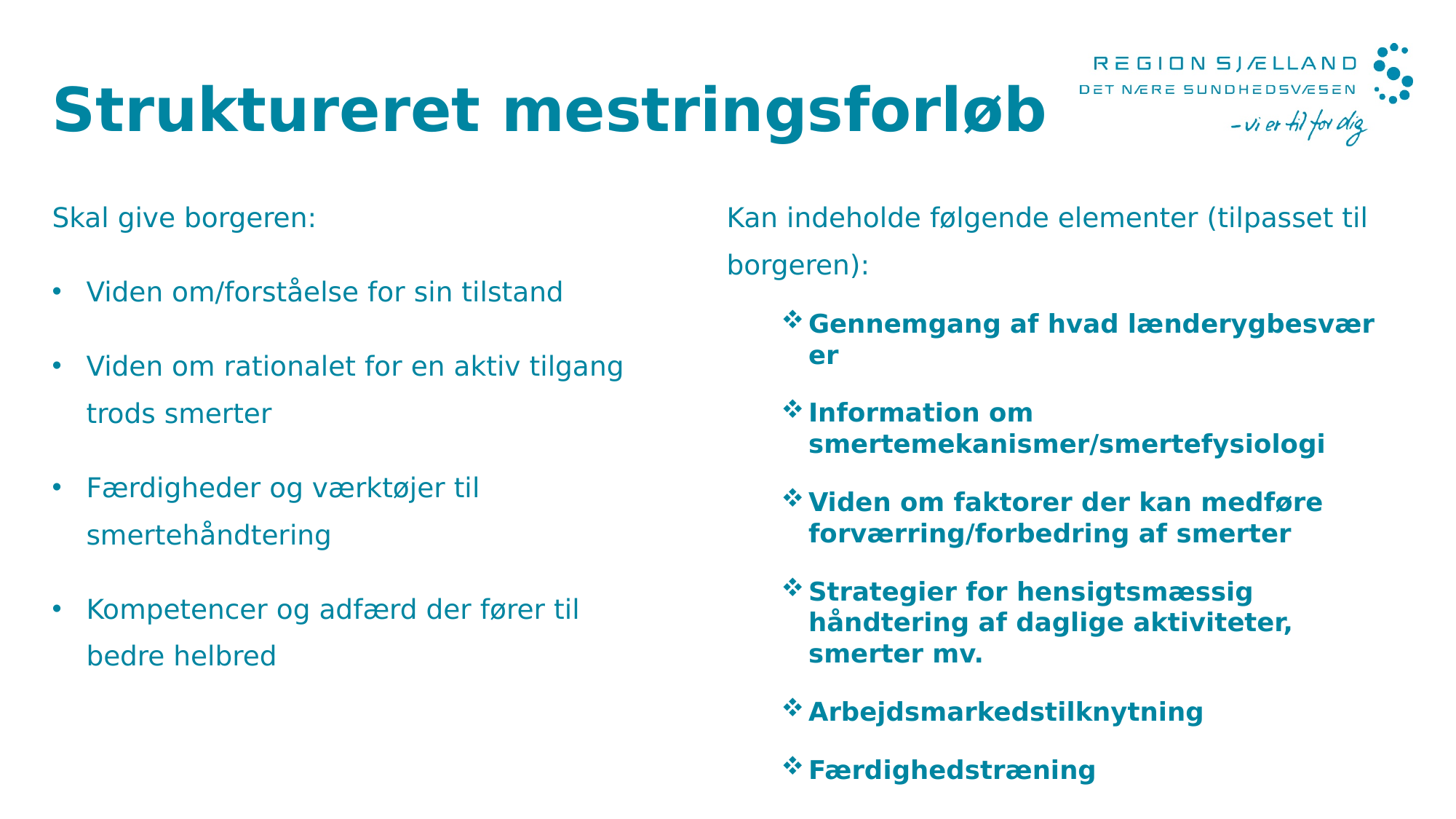

# Struktureret mestringsforløb
Skal give borgeren:
Viden om/forståelse for sin tilstand
Viden om rationalet for en aktiv tilgang
trods smerter
Færdigheder og værktøjer til smertehåndtering
Kompetencer og adfærd der fører til
bedre helbred

Kan indeholde følgende elementer (tilpasset til borgeren):
Gennemgang af hvad lænderygbesvær er
Information om smertemekanismer/smertefysiologi
Viden om faktorer der kan medføre forværring/forbedring af smerter
Strategier for hensigtsmæssig håndtering af daglige aktiviteter, smerter mv.
Arbejdsmarkedstilknytning
Færdighedstræning